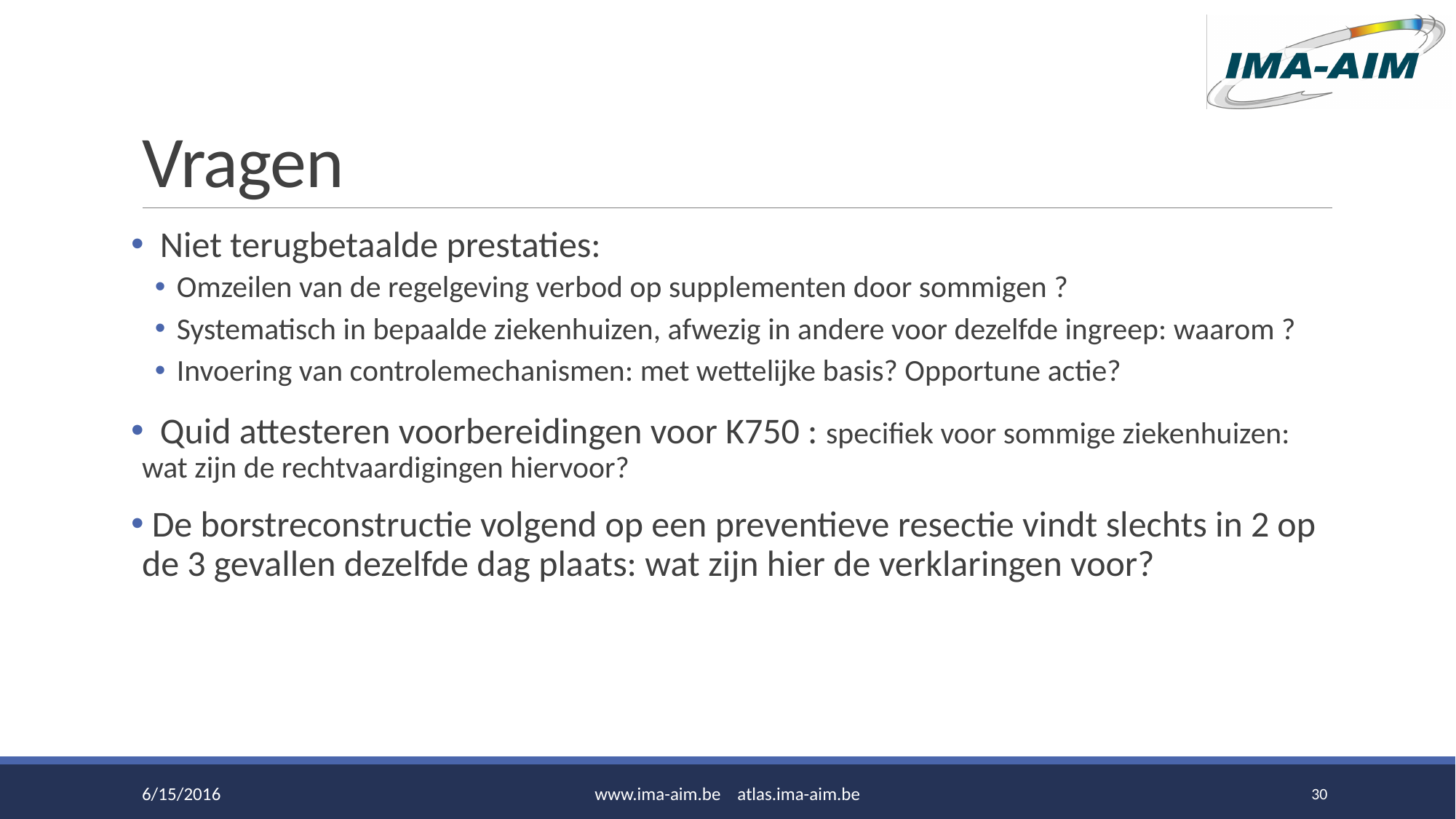

# Vragen
  Niet terugbetaalde prestaties:
Omzeilen van de regelgeving verbod op supplementen door sommigen ?
Systematisch in bepaalde ziekenhuizen, afwezig in andere voor dezelfde ingreep: waarom ?
Invoering van controlemechanismen: met wettelijke basis? Opportune actie?
  Quid attesteren voorbereidingen voor K750 : specifiek voor sommige ziekenhuizen: wat zijn de rechtvaardigingen hiervoor?
 De borstreconstructie volgend op een preventieve resectie vindt slechts in 2 op de 3 gevallen dezelfde dag plaats: wat zijn hier de verklaringen voor?
6/15/2016
www.ima-aim.be    atlas.ima-aim.be
30